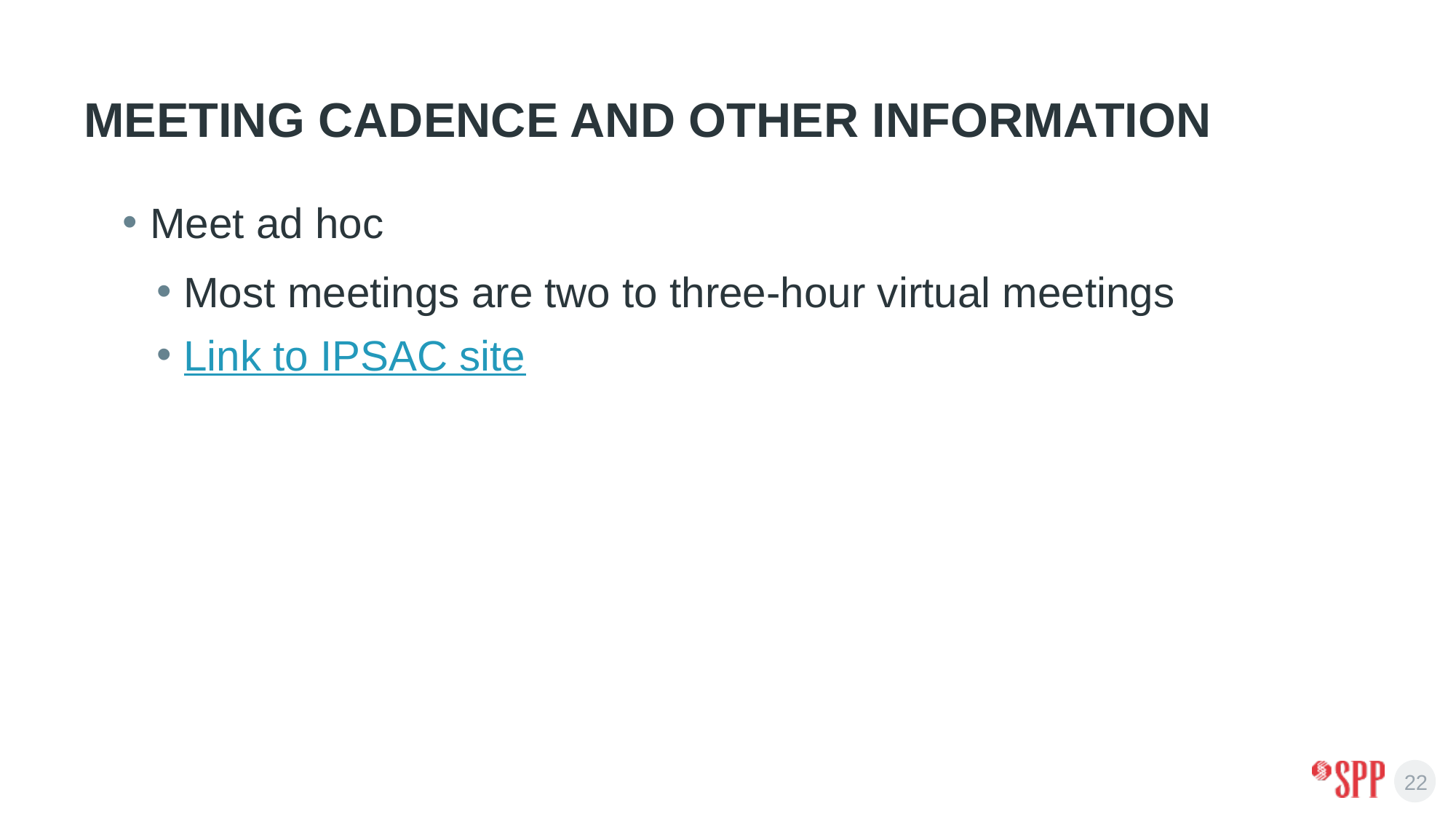

# Meeting Cadence and other information
Meet ad hoc
Most meetings are two to three-hour virtual meetings
Link to IPSAC site